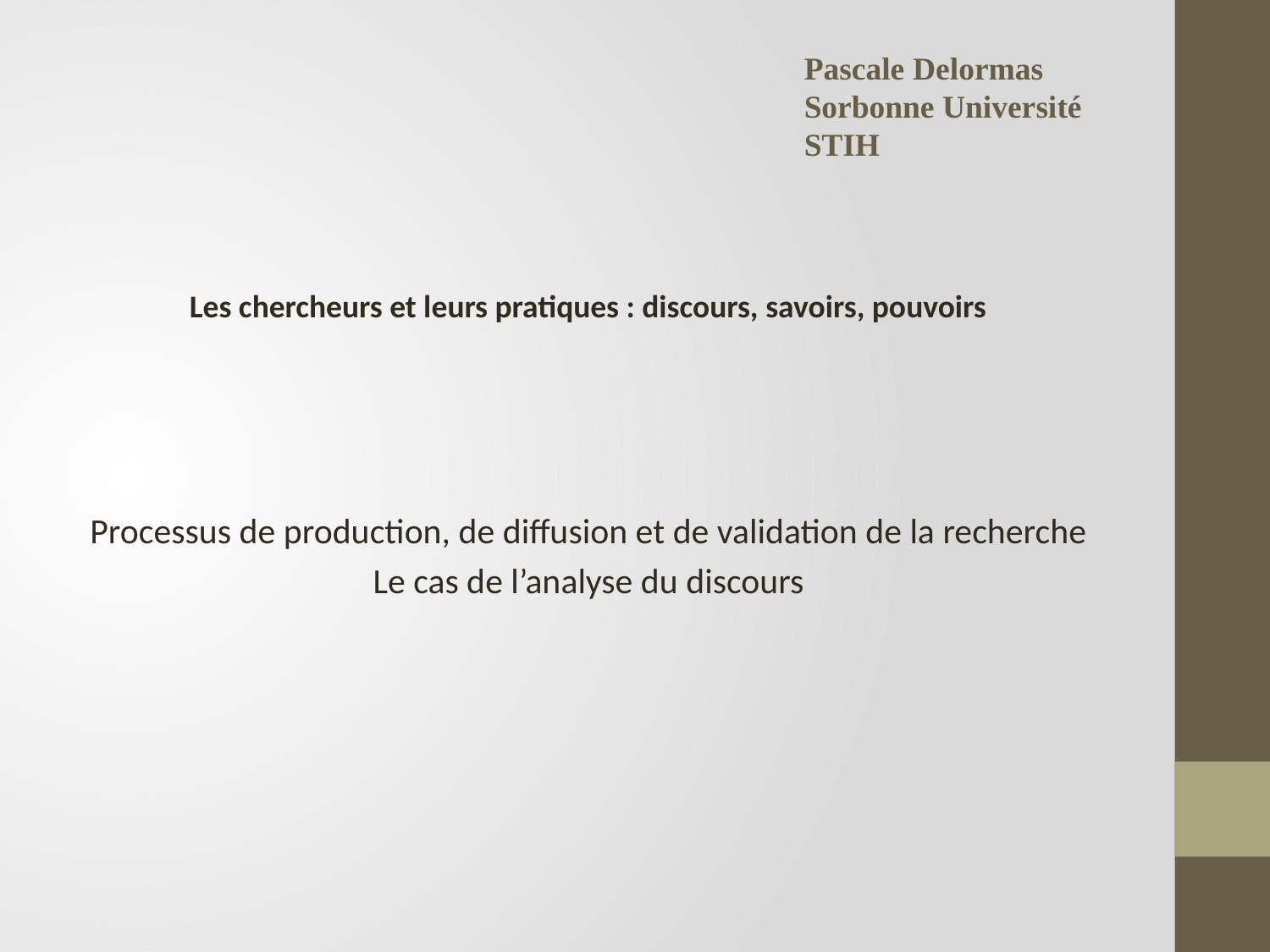

Pascale Delormas
Sorbonne Université
STIH

Les chercheurs et leurs pratiques : discours, savoirs, pouvoirs

Processus de production, de diffusion et de validation de la recherche
Le cas de l’analyse du discours